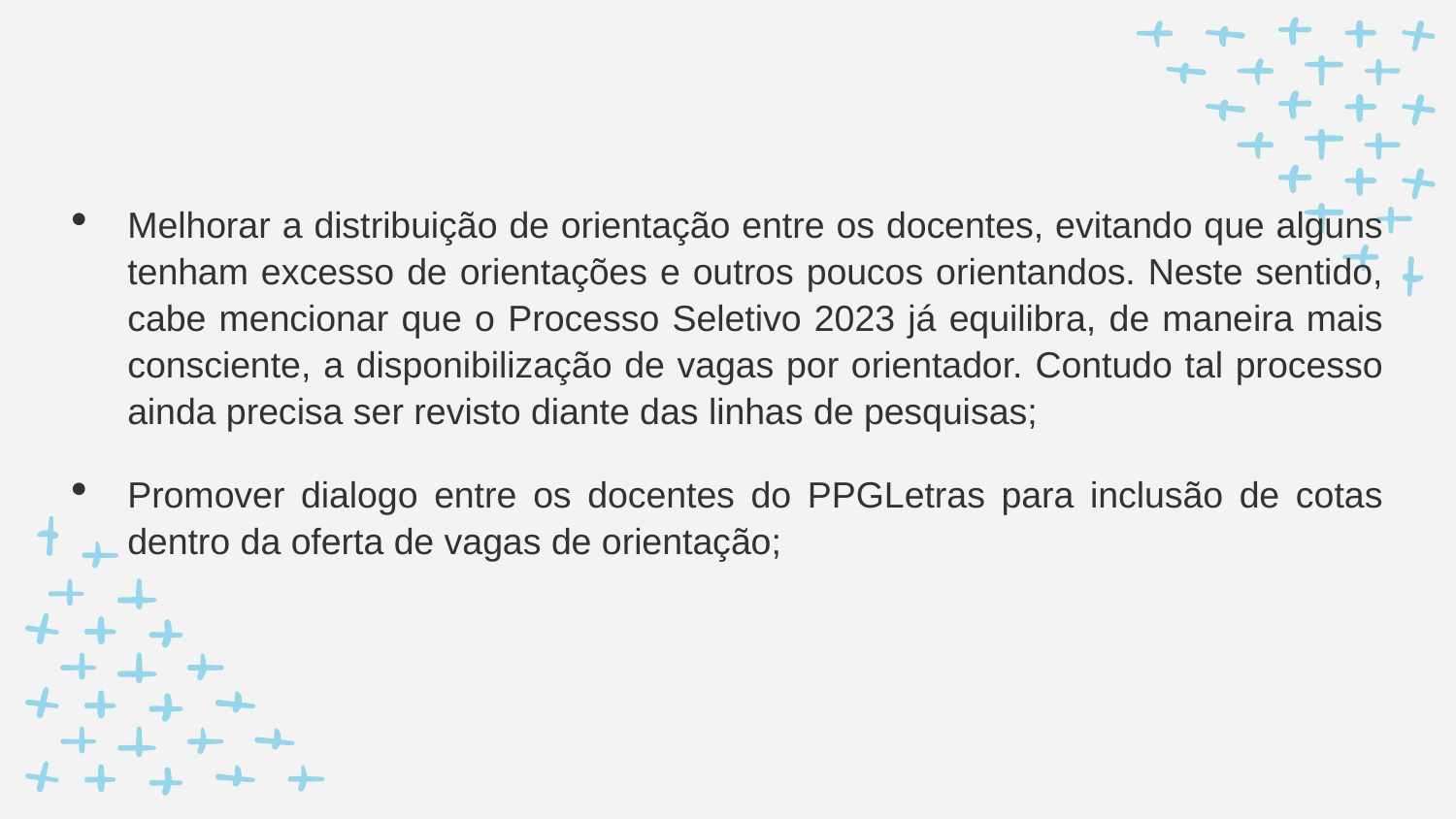

# Melhorar a distribuição de orientação entre os docentes, evitando que alguns tenham excesso de orientações e outros poucos orientandos. Neste sentido, cabe mencionar que o Processo Seletivo 2023 já equilibra, de maneira mais consciente, a disponibilização de vagas por orientador. Contudo tal processo ainda precisa ser revisto diante das linhas de pesquisas;
Promover dialogo entre os docentes do PPGLetras para inclusão de cotas dentro da oferta de vagas de orientação;